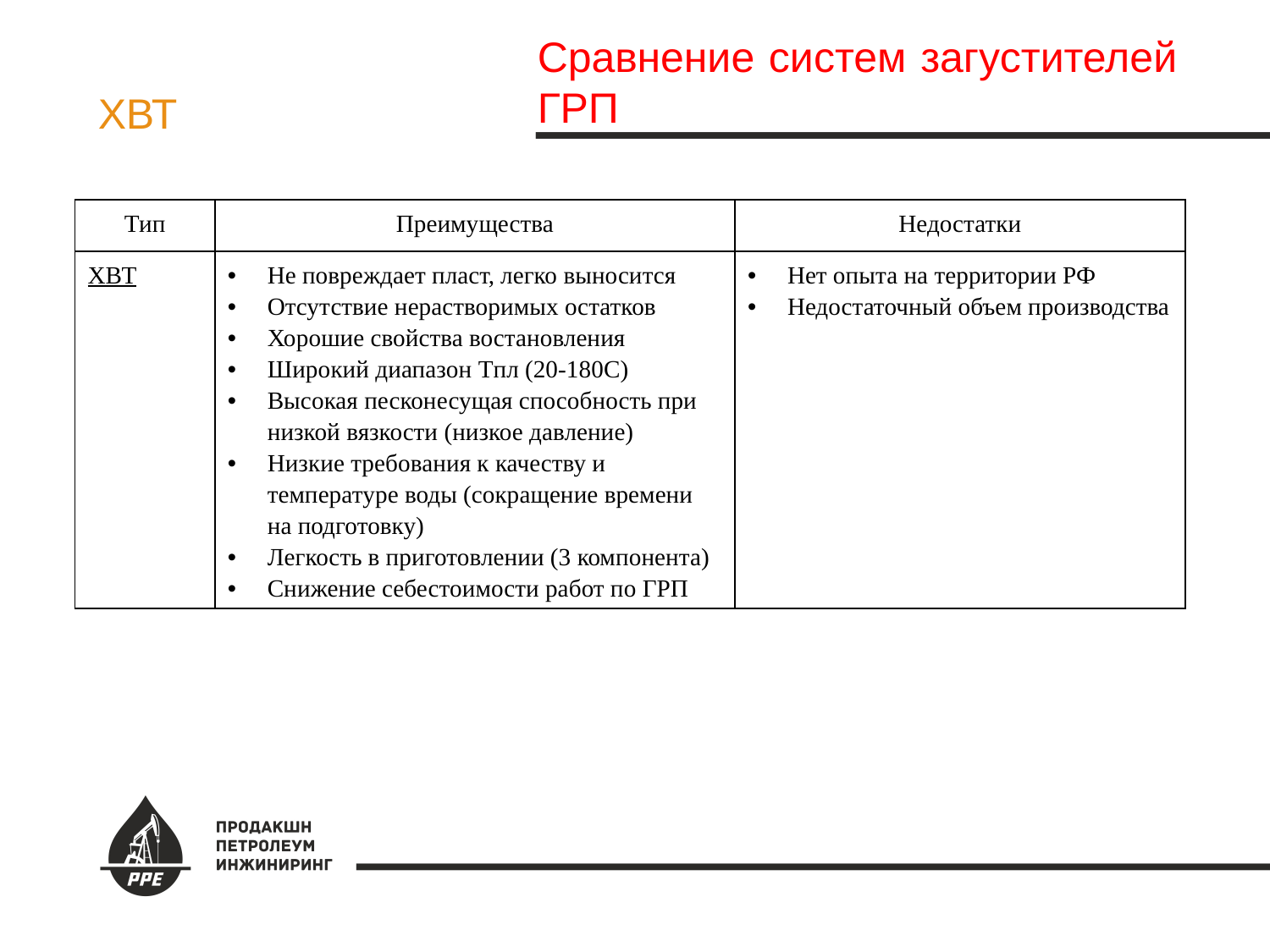

Сравнение систем загустителей ГРП
ХВТ
| Тип | Преимущества | Недостатки |
| --- | --- | --- |
| ХВТ | Не повреждает пласт, легко выносится Отсутствие нерастворимых остатков Хорошие свойства востановления Широкий диапазон Tпл (20-180С) Высокая песконесущая способность при низкой вязкости (низкое давление) Низкие требования к качеству и температуре воды (сокращение времени на подготовку) Легкость в приготовлении (3 компонента) Снижение себестоимости работ по ГРП | Нет опыта на территории РФ Недостаточный объем производства |